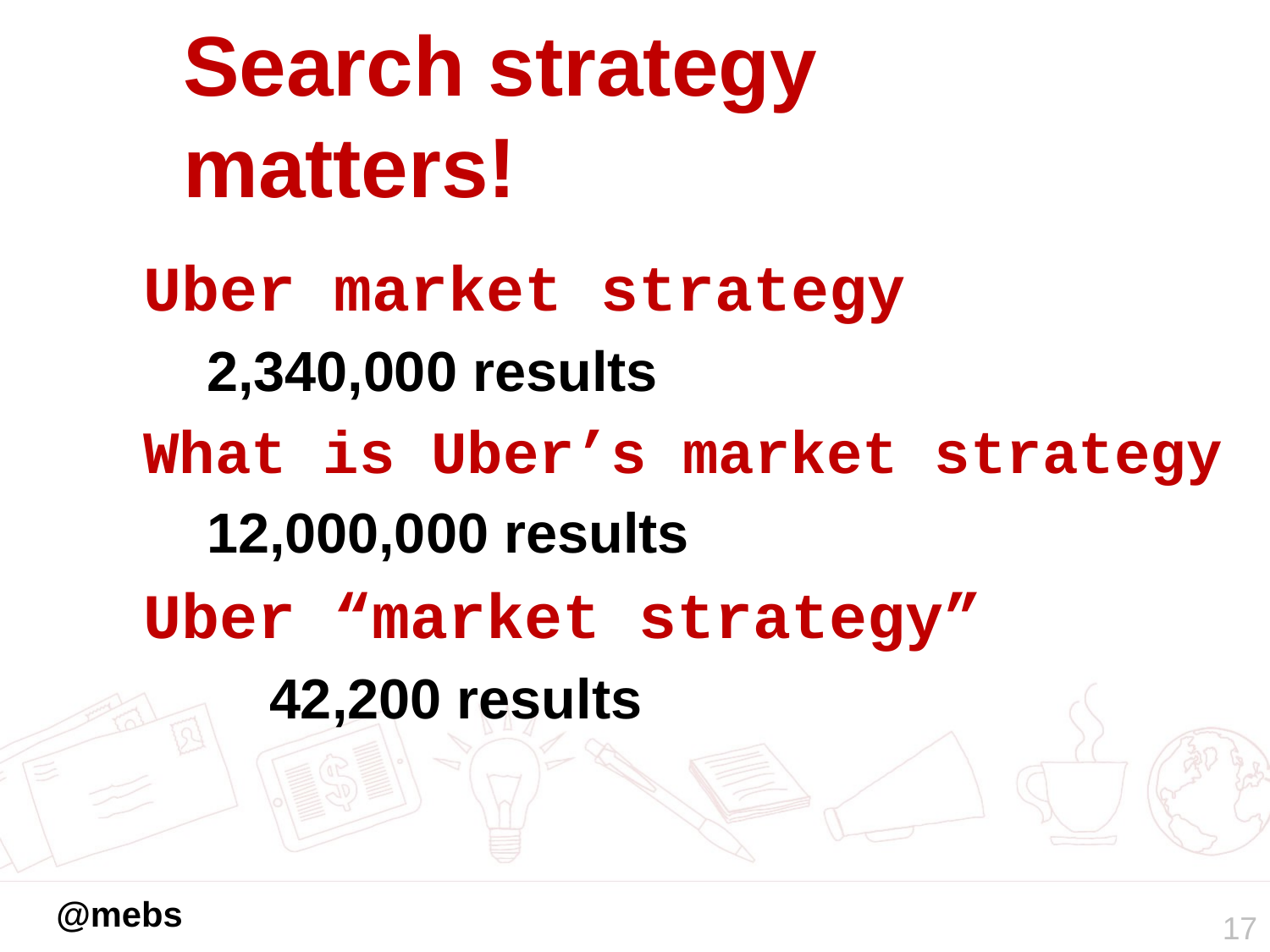

# Search strategy matters!
Uber market strategy
2,340,000 results
What is Uber’s market strategy
12,000,000 results
Uber “market strategy”
    42,200 results
17